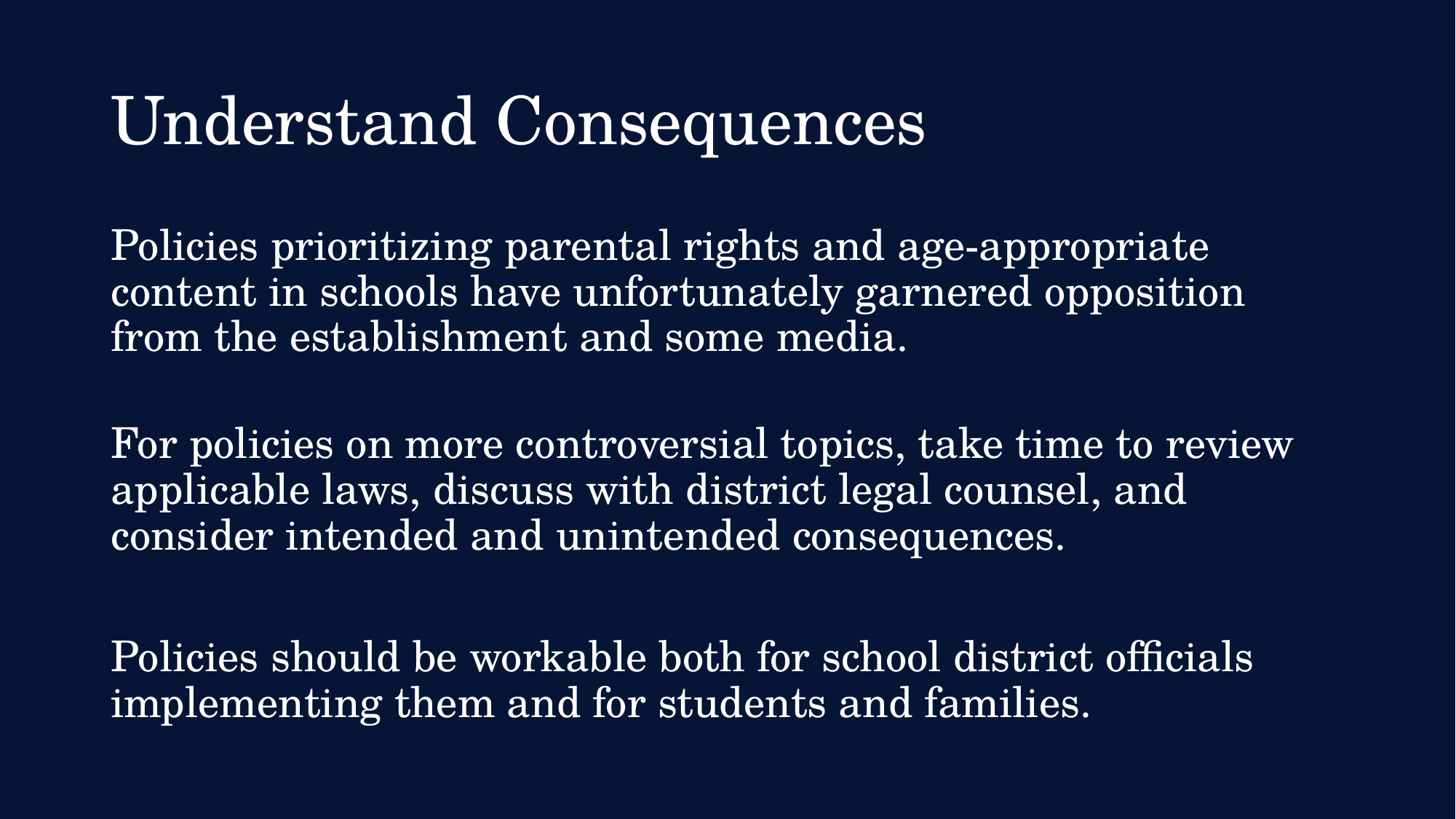

# Understand Consequences
Policies prioritizing parental rights and age-appropriate content in schools have unfortunately garnered opposition from the establishment and some media.
For policies on more controversial topics, take time to review applicable laws, discuss with district legal counsel, and consider intended and unintended consequences.

Policies should be workable both for school district officials implementing them and for students and families.